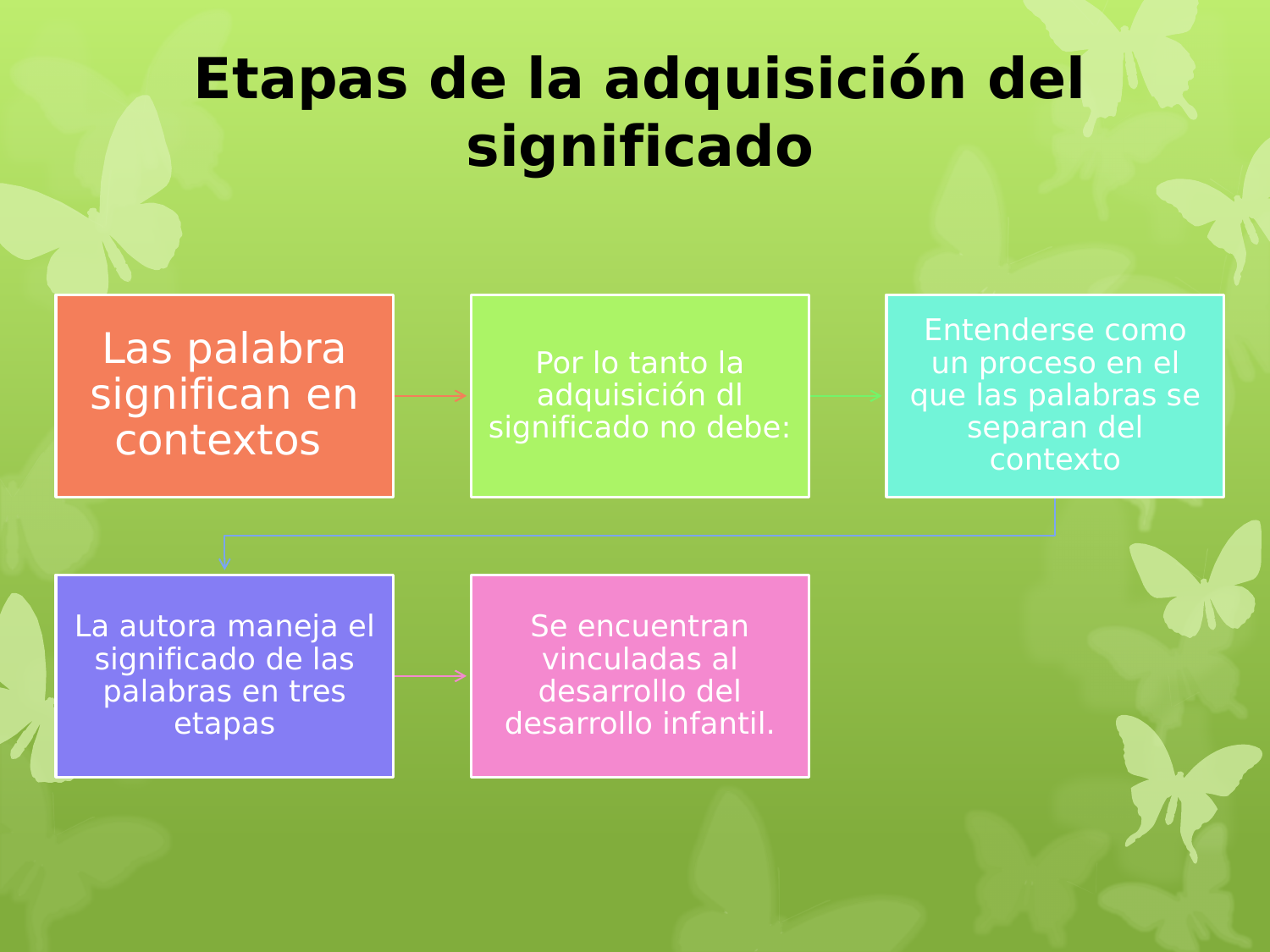

Etapas de la adquisición del significado

Las palabra significan en contextos

Por lo tanto la adquisición dl significado no debe:

Entenderse como un proceso en el que las palabras se separan del contexto

La autora maneja el significado de las palabras en tres etapas
Se encuentran vinculadas al desarrollo del desarrollo infantil.